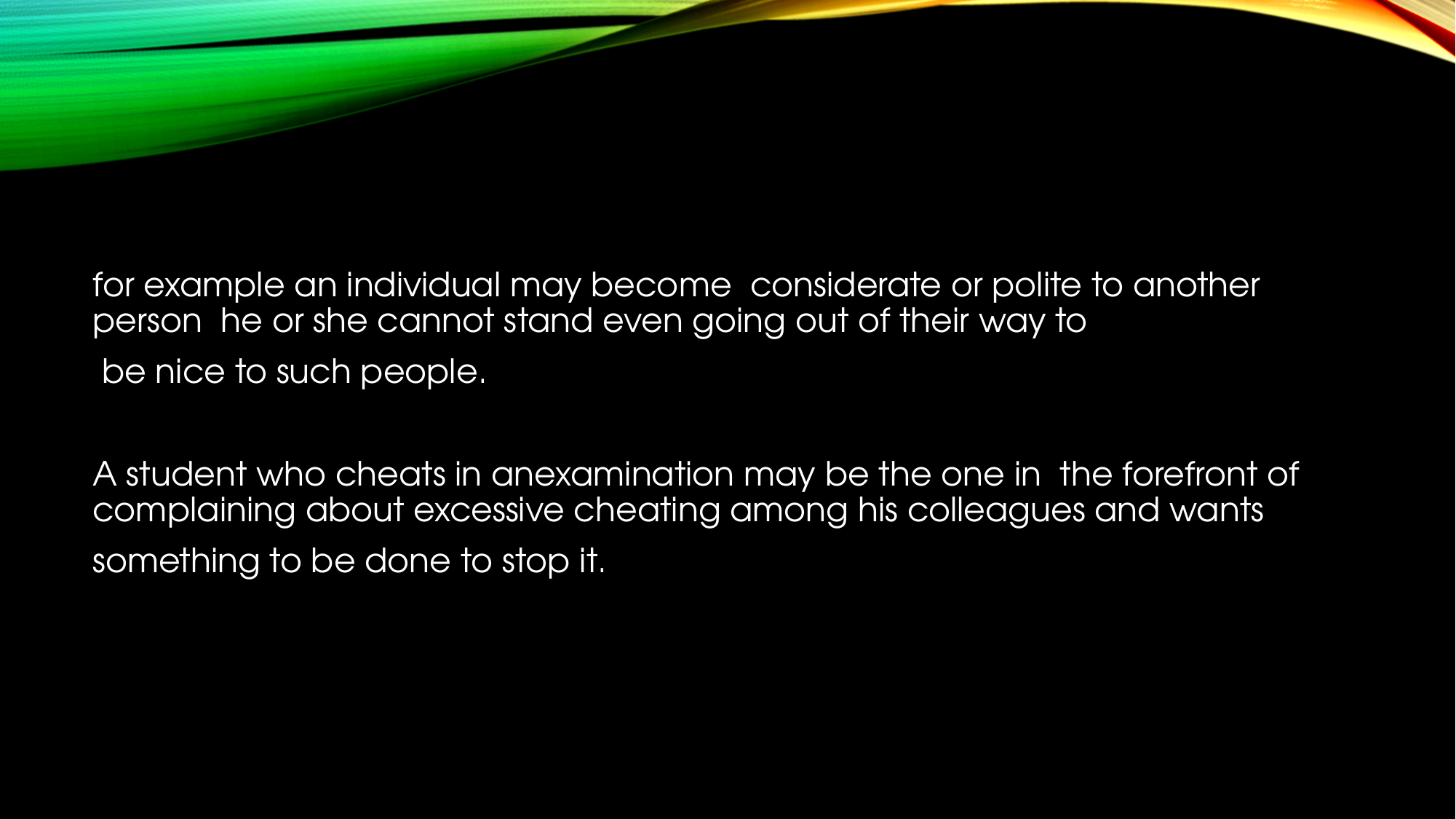

#
for example an individual may become  considerate or polite to another person  he or she cannot stand even going out of their way to
 be nice to such people.

A student who cheats in anexamination may be the one in  the forefront of complaining about excessive cheating among his colleagues and wants
something to be done to stop it.